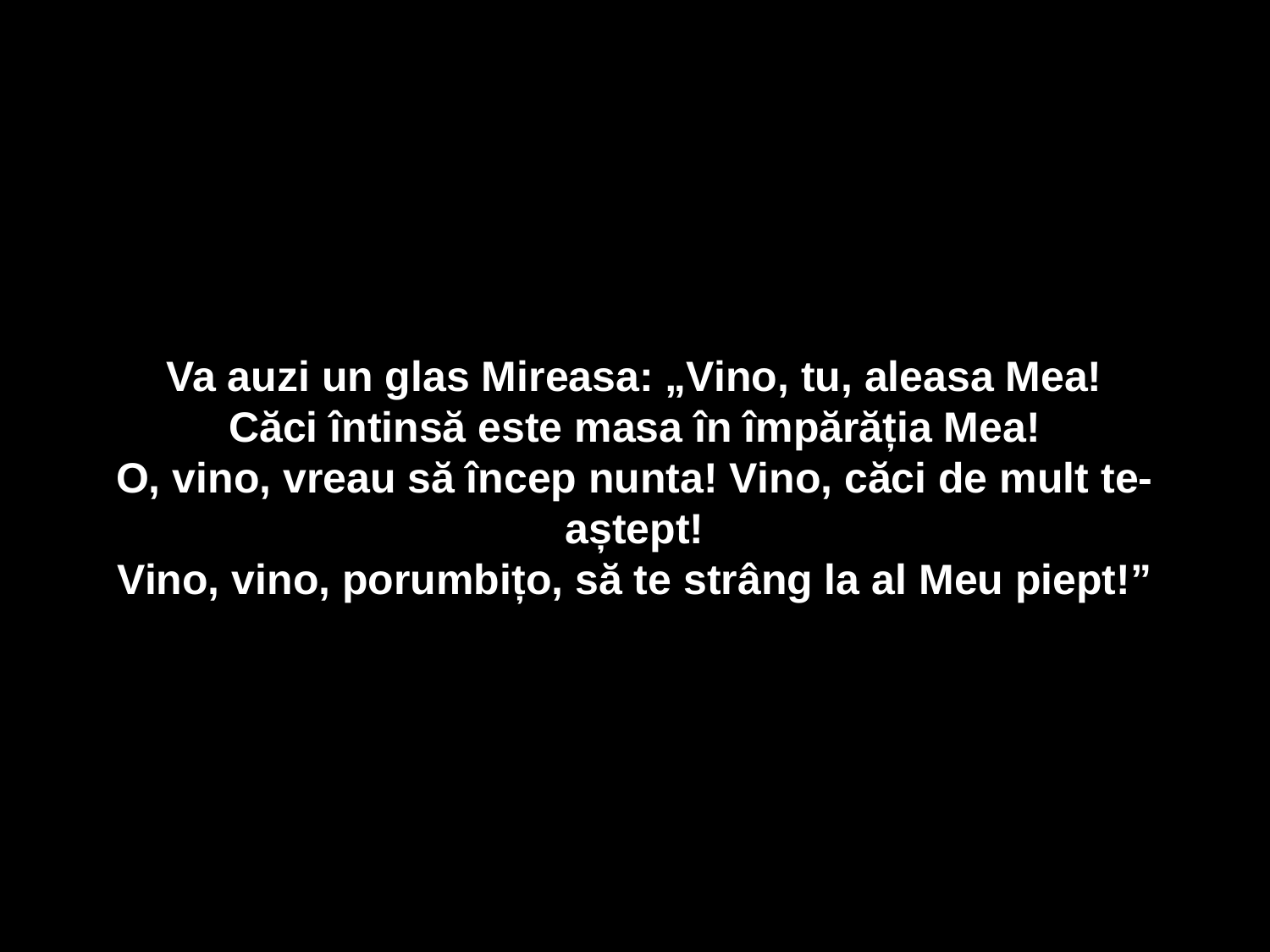

Va auzi un glas Mireasa: „Vino, tu, aleasa Mea!
Căci întinsă este masa în împărăția Mea!
O, vino, vreau să încep nunta! Vino, căci de mult te-aștept!
Vino, vino, porumbițo, să te strâng la al Meu piept!”